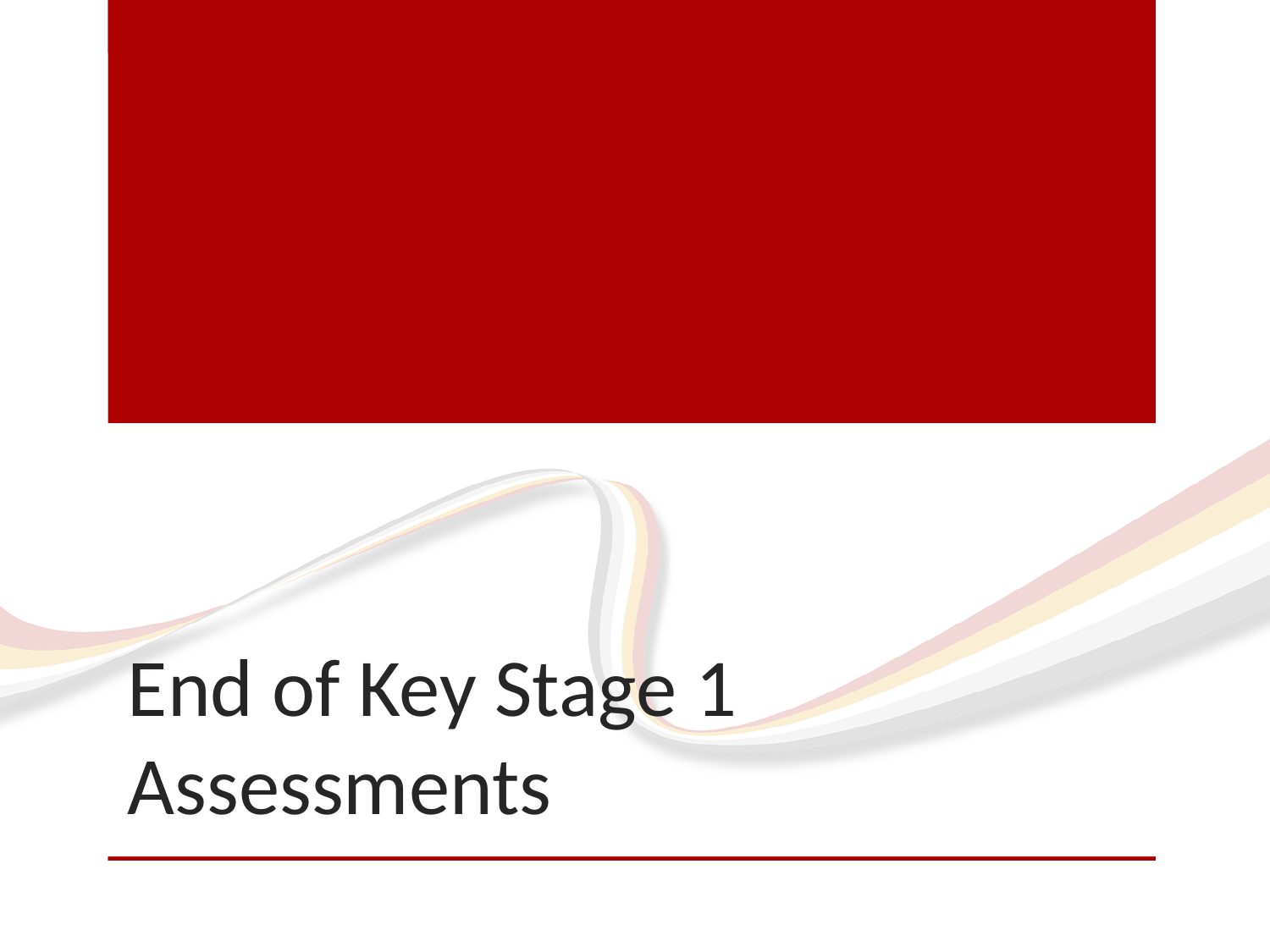

# End of Key Stage 1 Assessments